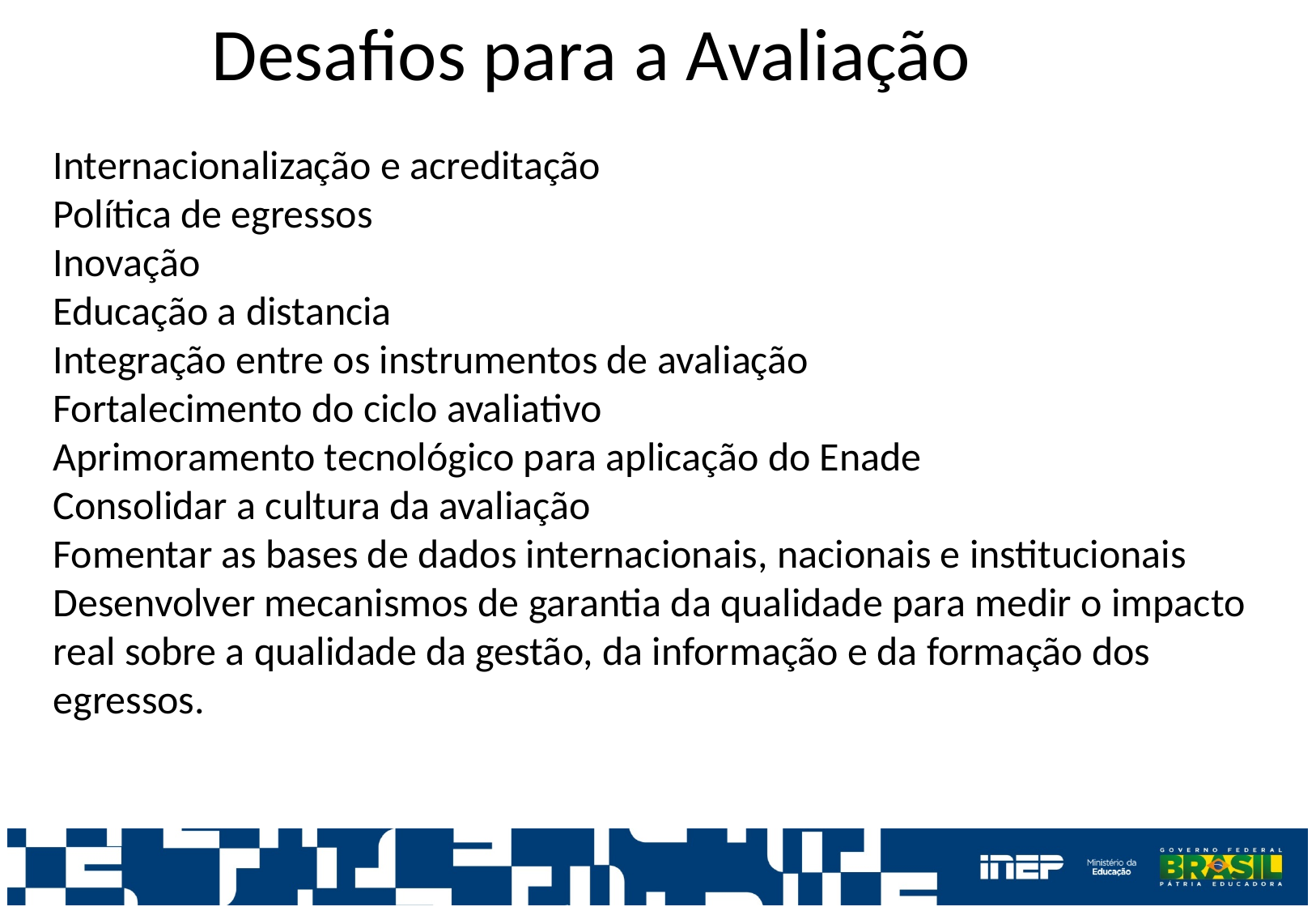

Desafios para a Avaliação
Internacionalização e acreditação
Política de egressos
Inovação
Educação a distancia
Integração entre os instrumentos de avaliação
Fortalecimento do ciclo avaliativo
Aprimoramento tecnológico para aplicação do Enade
Consolidar a cultura da avaliação
Fomentar as bases de dados internacionais, nacionais e institucionais
Desenvolver mecanismos de garantia da qualidade para medir o impacto real sobre a qualidade da gestão, da informação e da formação dos egressos.